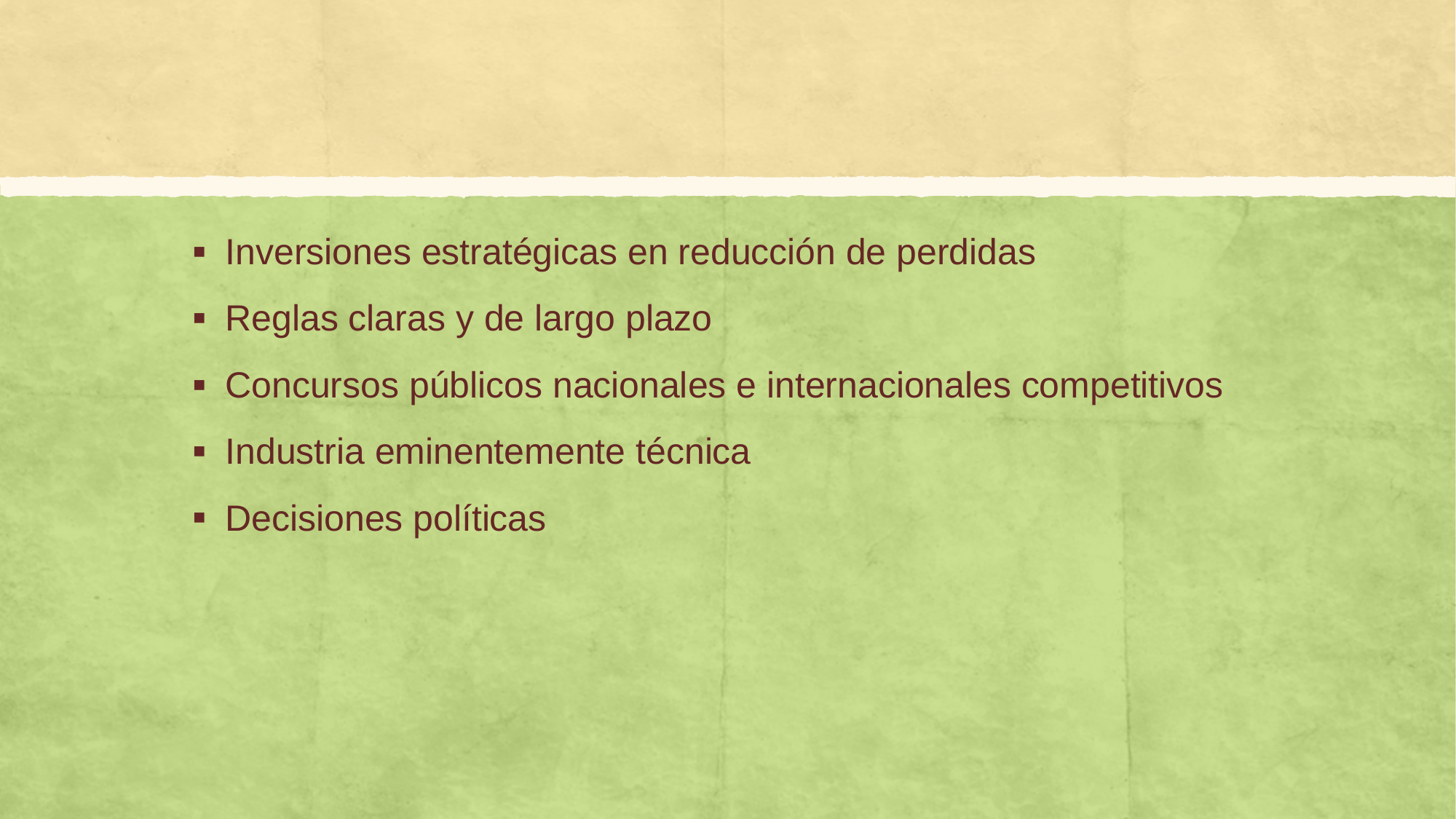

#
Inversiones estratégicas en reducción de perdidas
Reglas claras y de largo plazo
Concursos públicos nacionales e internacionales competitivos
Industria eminentemente técnica
Decisiones políticas